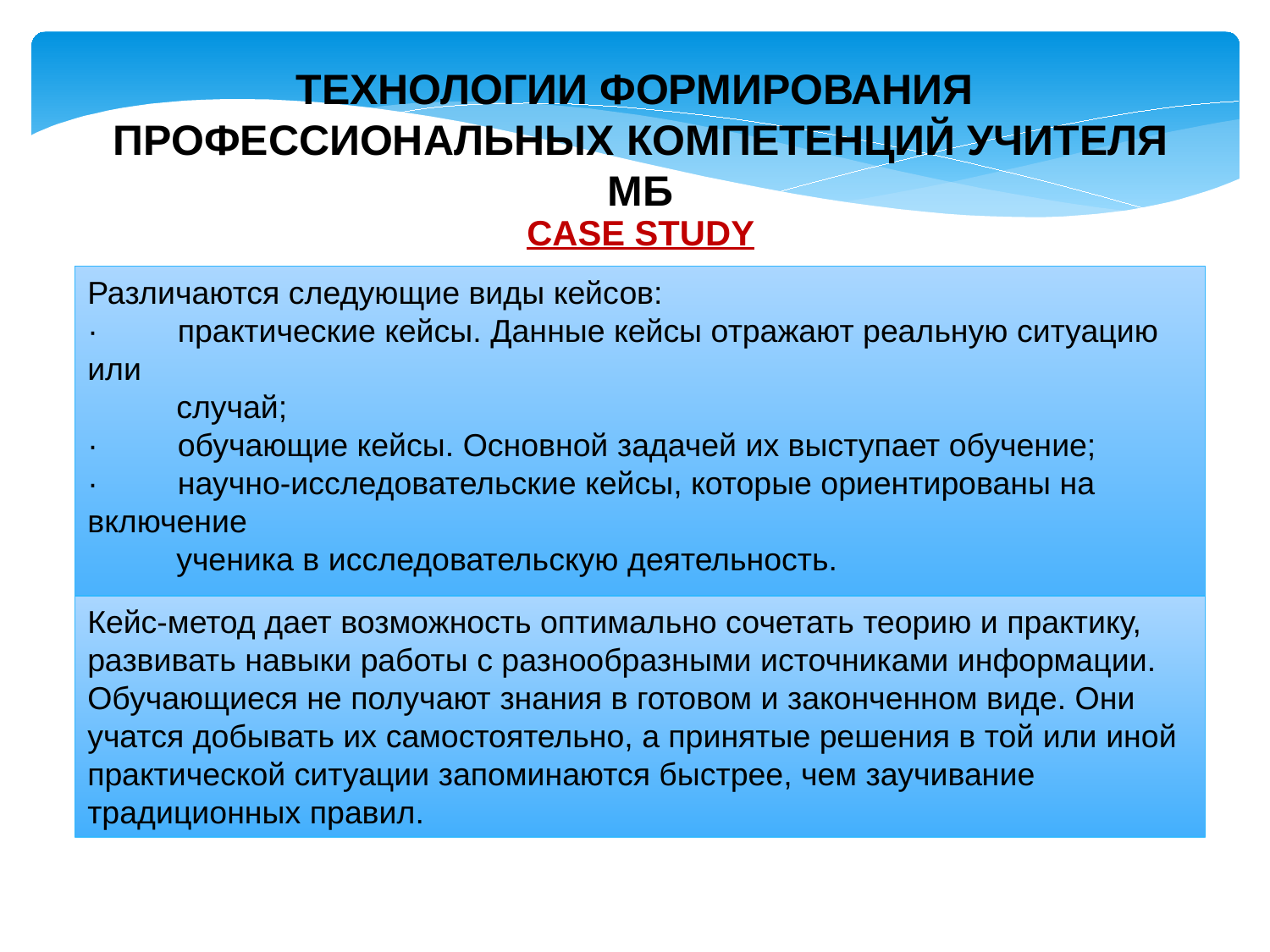

ТЕХНОЛОГИИ ФОРМИРОВАНИЯ  ПРОФЕССИОНАЛЬНЫХ КОМПЕТЕНЦИЙ УЧИТЕЛЯ МБ
CASE STUDY
Различаются следующие виды кейсов:
·         практические кейсы. Данные кейсы отражают реальную ситуацию или
          случай;
·         обучающие кейсы. Основной задачей их выступает обучение;
·         научно-исследовательские кейсы, которые ориентированы на включение
          ученика в исследовательскую деятельность.

Кейс-метод дает возможность оптимально сочетать теорию и практику, развивать навыки работы с разнообразными источниками информации. Обучающиеся не получают знания в готовом и законченном виде. Они учатся добывать их самостоятельно, а принятые решения в той или иной практической ситуации запоминаются быстрее, чем заучивание традиционных правил.